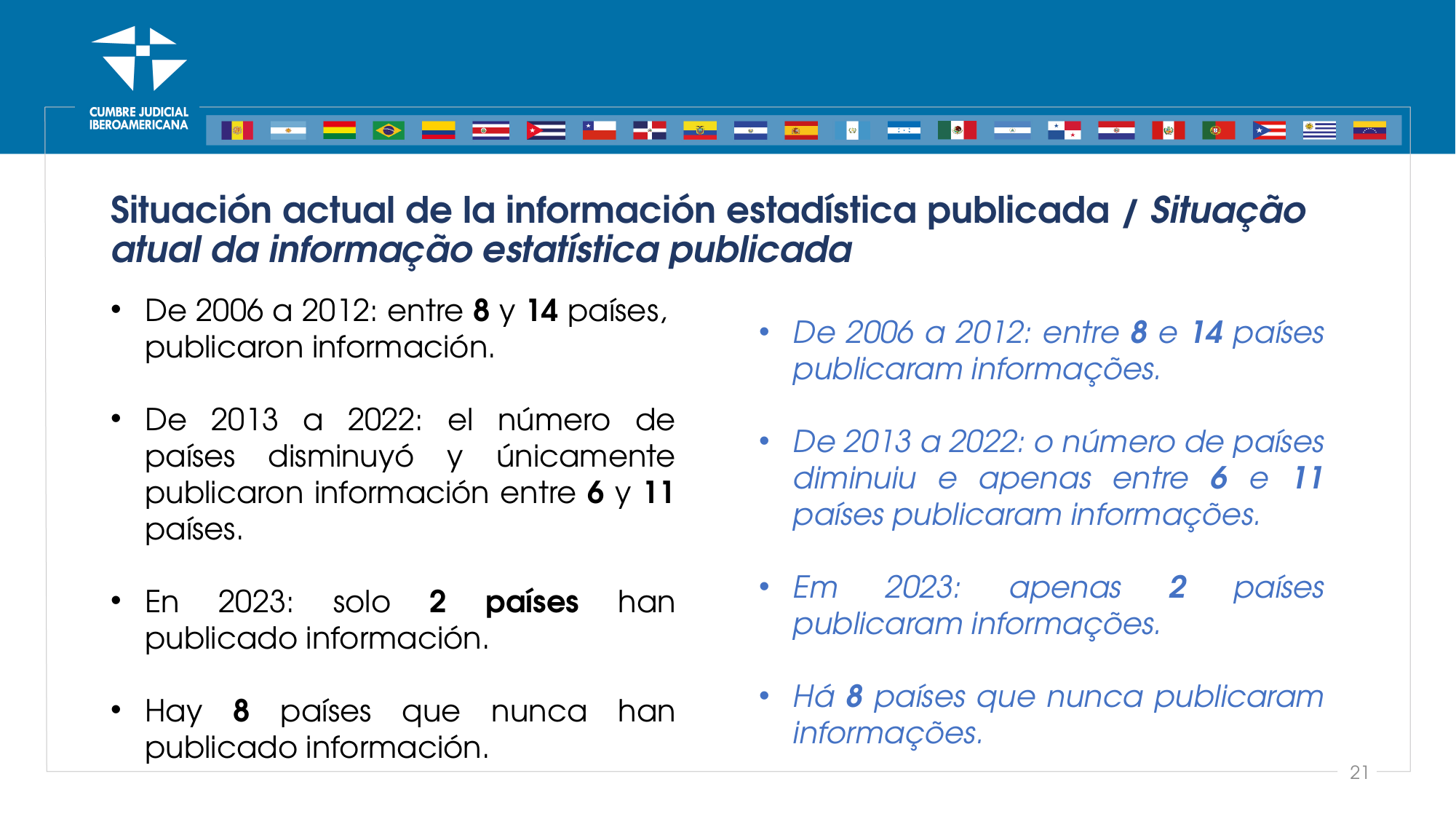

Situación actual de la información estadística publicada / Situação atual da informação estatística publicada

De 2006 a 2012: entre 8 y 14 países,  publicaron información.

De 2013 a 2022: el número de países disminuyó y únicamente publicaron información entre 6 y 11 países.

En 2023: solo 2 países han publicado información.

Hay 8 países que nunca han publicado información.

De 2006 a 2012: entre 8 e 14 países publicaram informações.

De 2013 a 2022: o número de países diminuiu e apenas entre 6 e 11 países publicaram informações.

Em 2023: apenas 2 países publicaram informações.

Há 8 países que nunca publicaram informações.
21